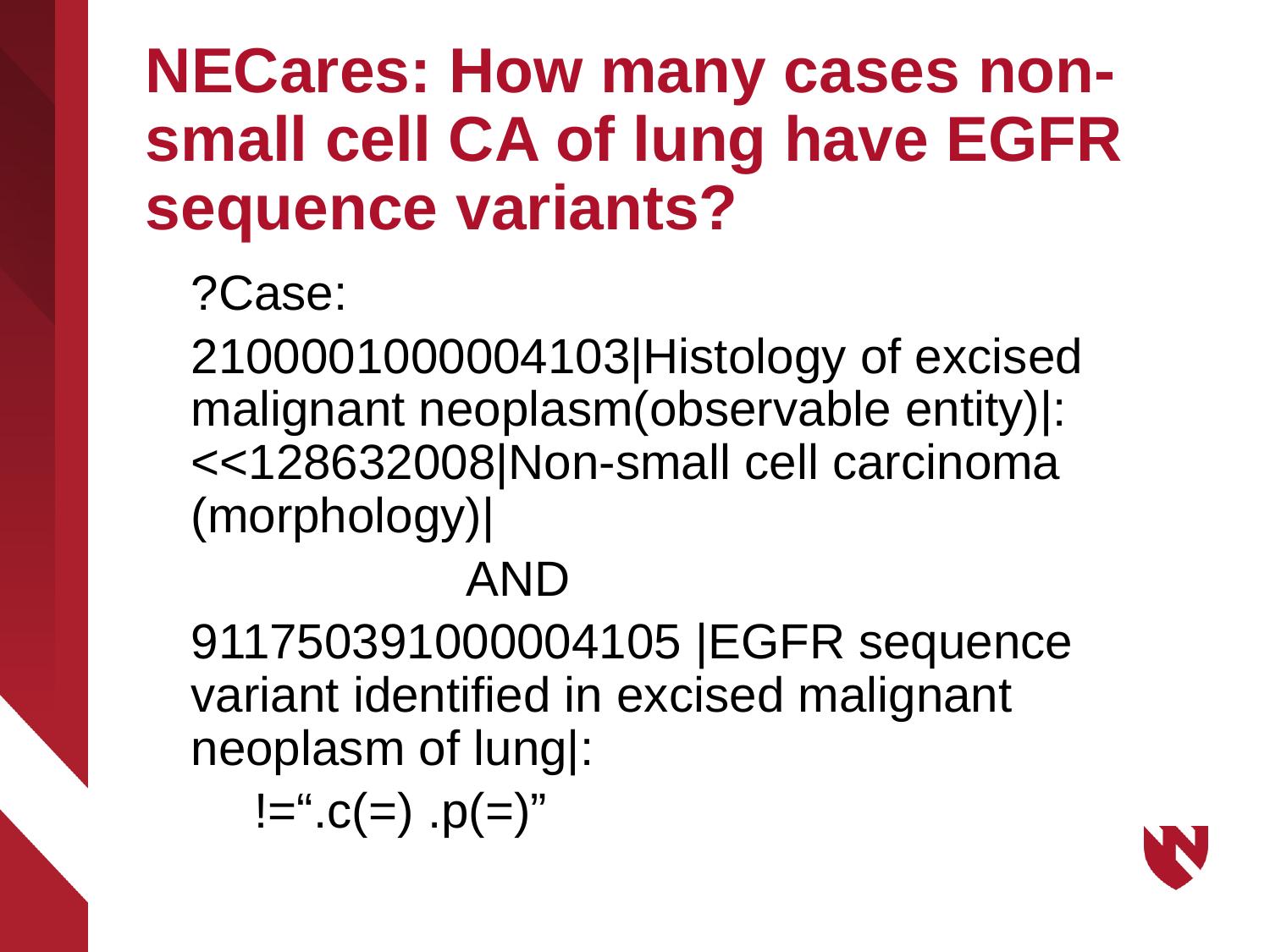

# NECares: How many cases non-small cell CA of lung have EGFR sequence variants?
?Case:
2100001000004103|Histology of excised malignant neoplasm(observable entity)|: <<128632008|Non-small cell carcinoma  (morphology)|
                    AND
911750391000004105 |EGFR sequence variant identified in excised malignant neoplasm of lung|:
!=“.c(=) .p(=)”